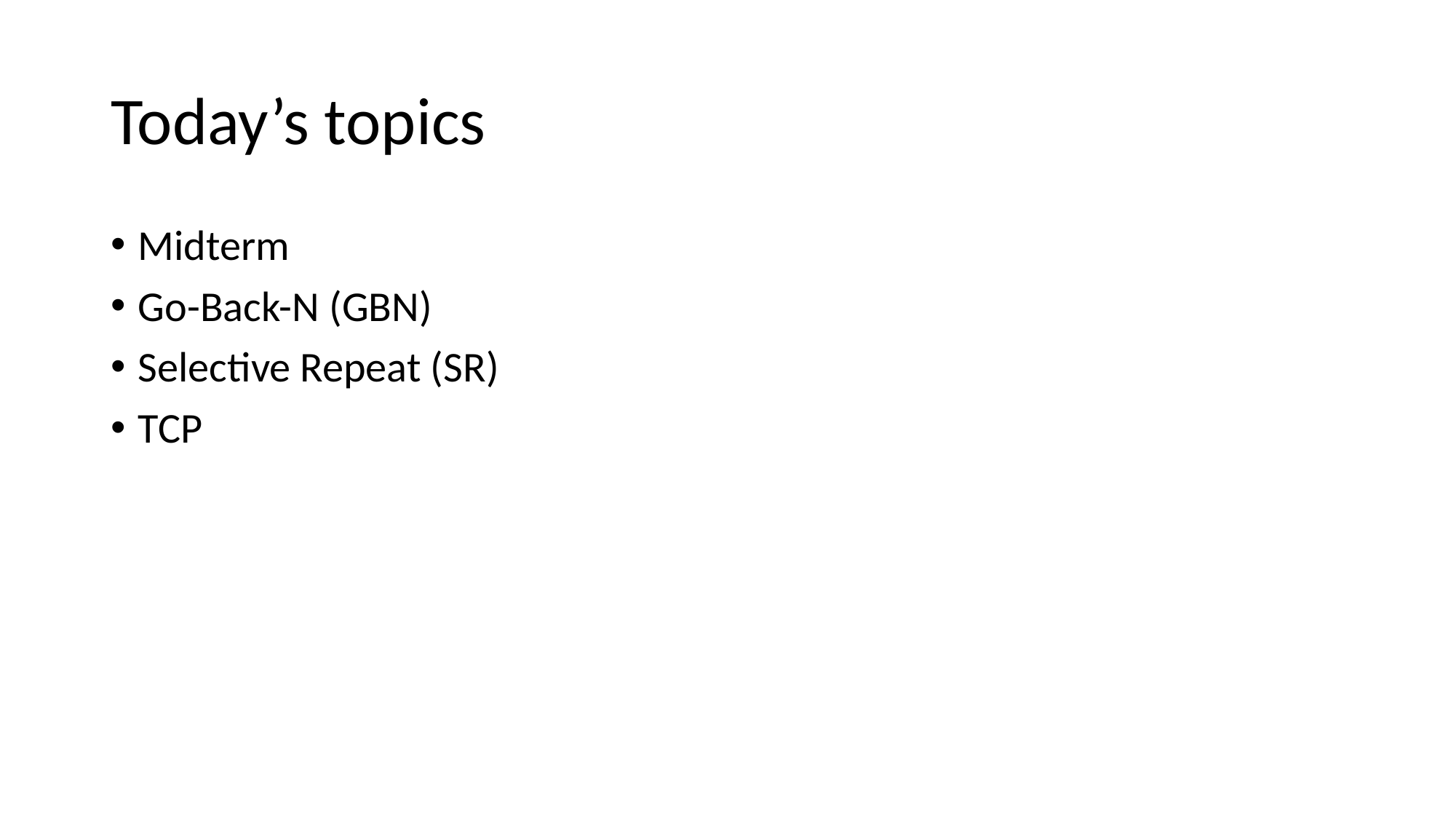

# Today’s topics
Midterm
Go-Back-N (GBN)
Selective Repeat (SR)
TCP